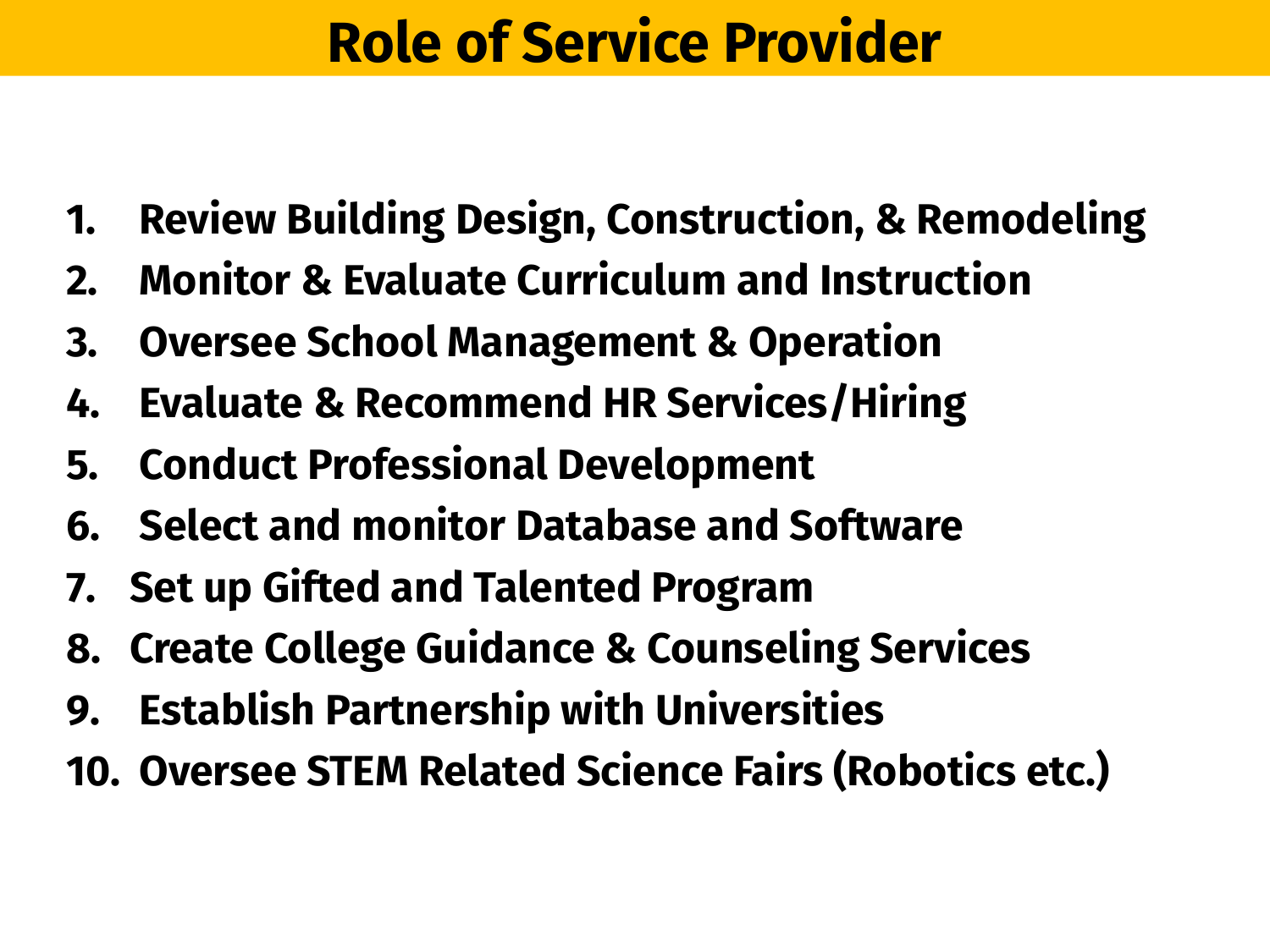

Role of Service Provider
 Review Building Design, Construction, & Remodeling
 Monitor & Evaluate Curriculum and Instruction
 Oversee School Management & Operation
 Evaluate & Recommend HR Services/Hiring
 Conduct Professional Development
 Select and monitor Database and Software
Set up Gifted and Talented Program
Create College Guidance & Counseling Services
 Establish Partnership with Universities
 Oversee STEM Related Science Fairs (Robotics etc.)